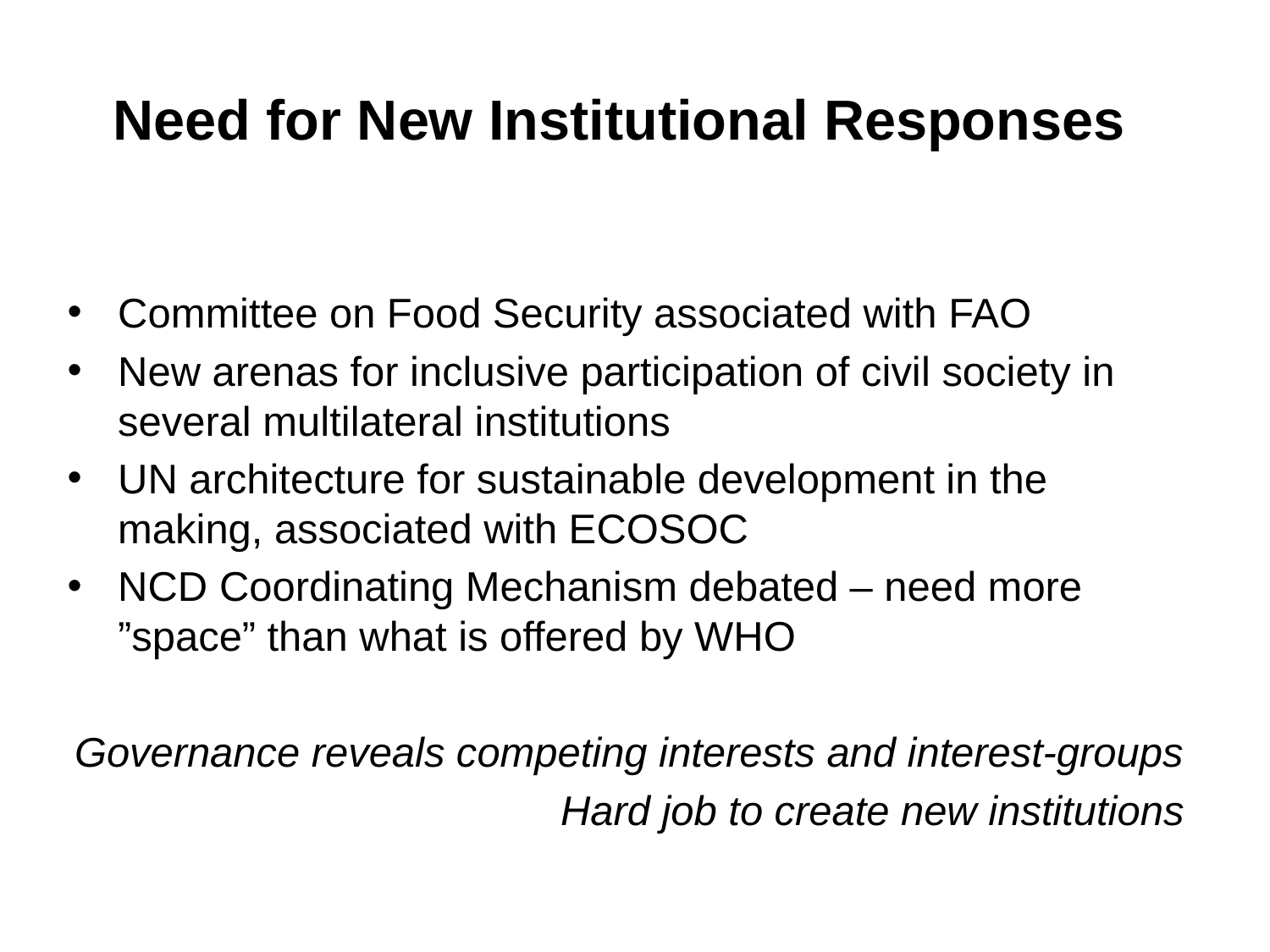

# Need for New Institutional Responses

Committee on Food Security associated with FAO
New arenas for inclusive participation of civil society in several multilateral institutions
UN architecture for sustainable development in the making, associated with ECOSOC
NCD Coordinating Mechanism debated – need more ”space” than what is offered by WHO

Governance reveals competing interests and interest-groups
Hard job to create new institutions